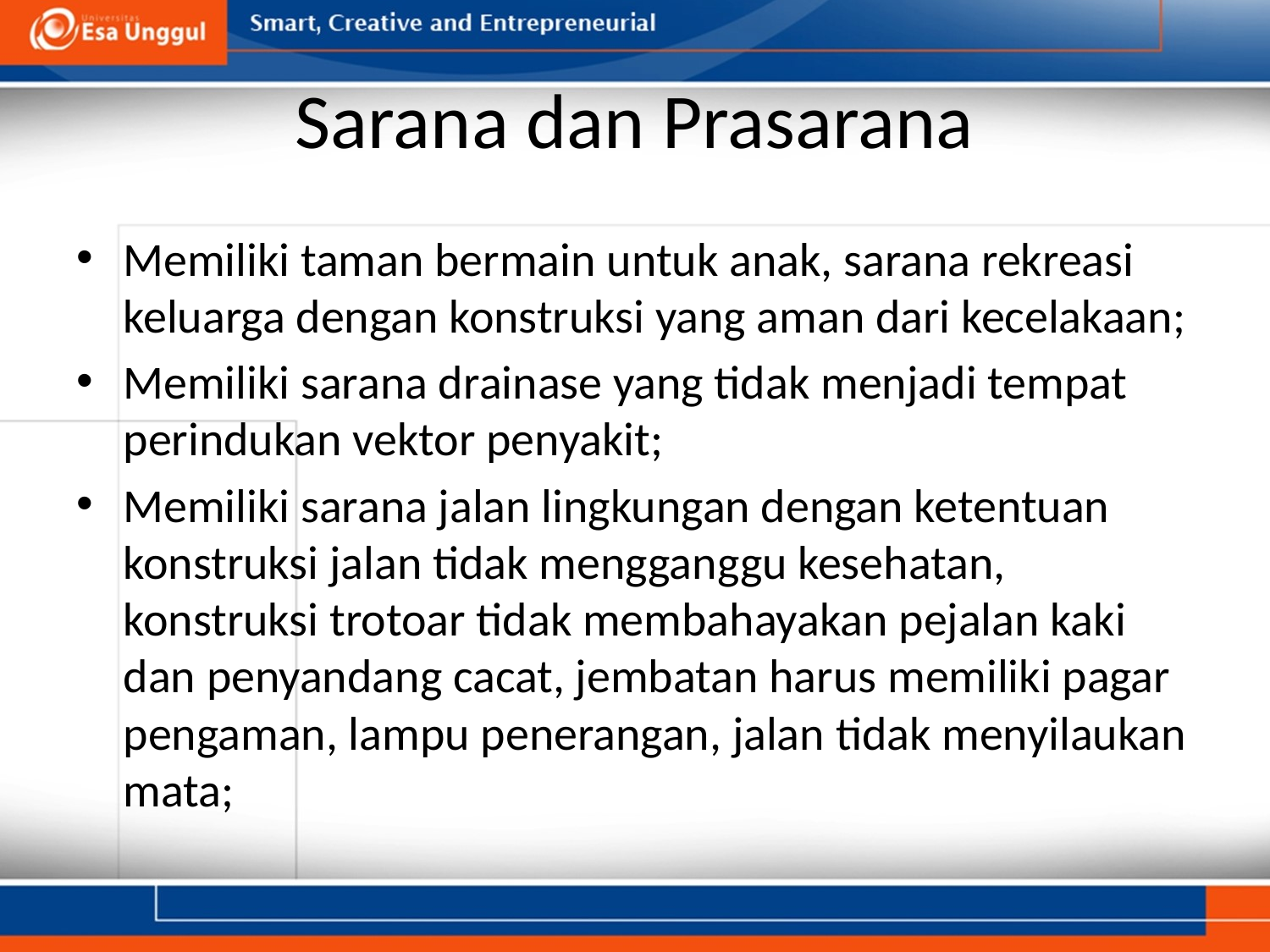

# Sarana dan Prasarana
Memiliki taman bermain untuk anak, sarana rekreasi keluarga dengan konstruksi yang aman dari kecelakaan;
Memiliki sarana drainase yang tidak menjadi tempat perindukan vektor penyakit;
Memiliki sarana jalan lingkungan dengan ketentuan konstruksi jalan tidak mengganggu kesehatan, konstruksi trotoar tidak membahayakan pejalan kaki dan penyandang cacat, jembatan harus memiliki pagar pengaman, lampu penerangan, jalan tidak menyilaukan mata;